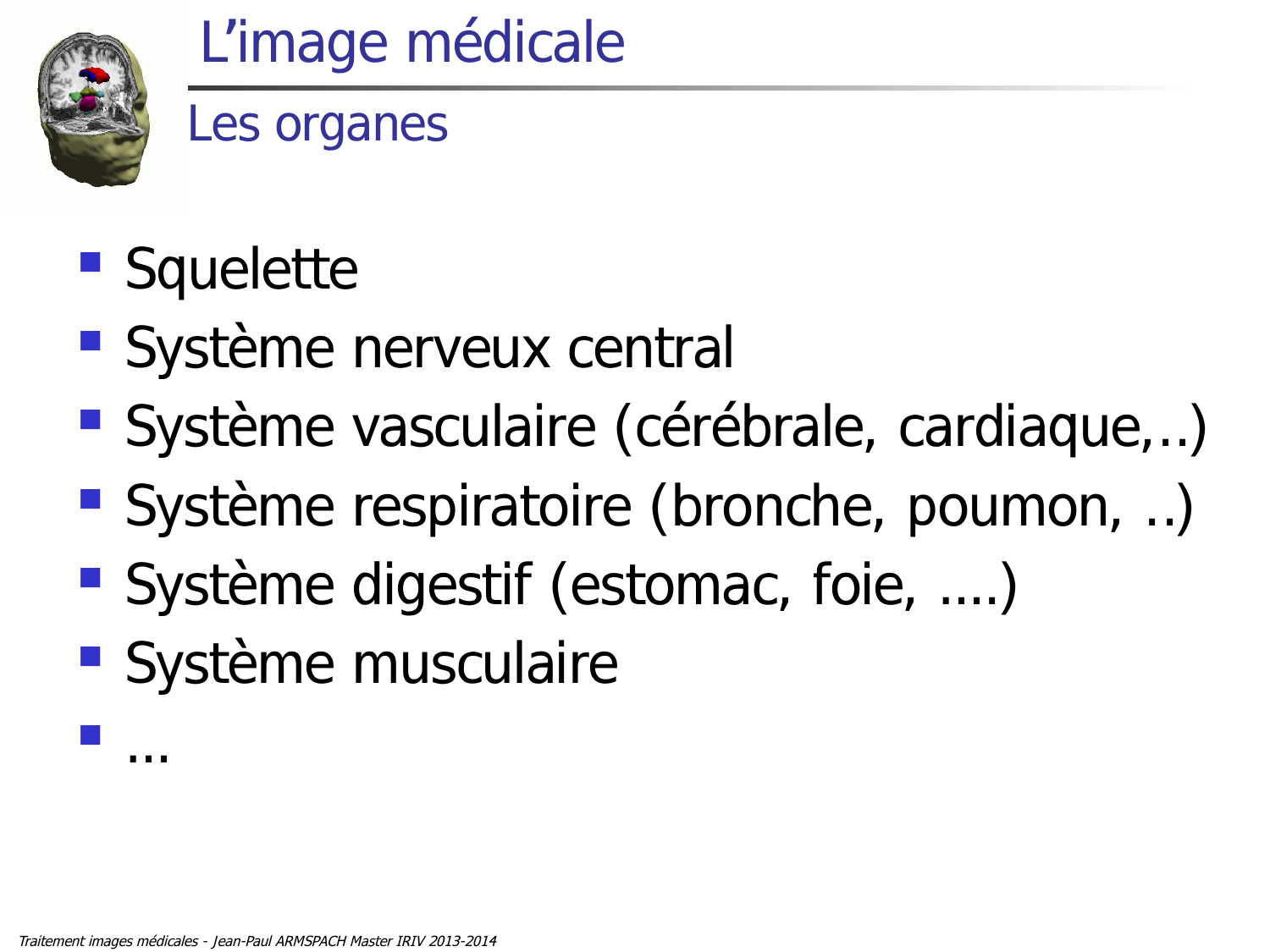

# L’image médicale
Les organes
Squelette
Système nerveux central
Système vasculaire (cérébrale, cardiaque,..)
Système respiratoire (bronche, poumon, ..)
Système digestif (estomac, foie, ….)
Système musculaire
…

Traitement images médicales - Jean-Paul ARMSPACH Master IRIV 2013-2014